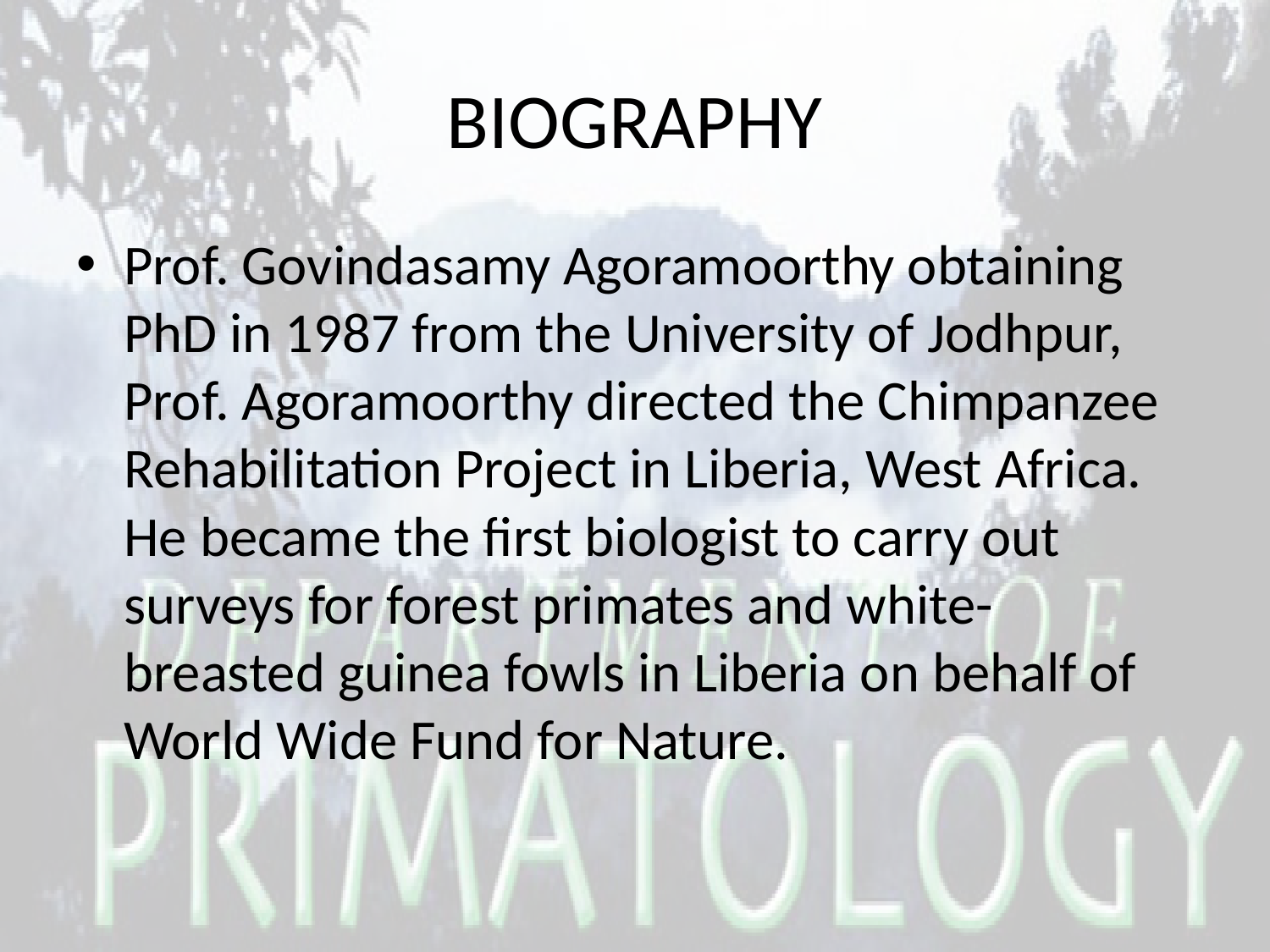

# BIOGRAPHY
Prof. Govindasamy Agoramoorthy obtaining PhD in 1987 from the University of Jodhpur, Prof. Agoramoorthy directed the Chimpanzee Rehabilitation Project in Liberia, West Africa. He became the first biologist to carry out surveys for forest primates and white-breasted guinea fowls in Liberia on behalf of World Wide Fund for Nature.